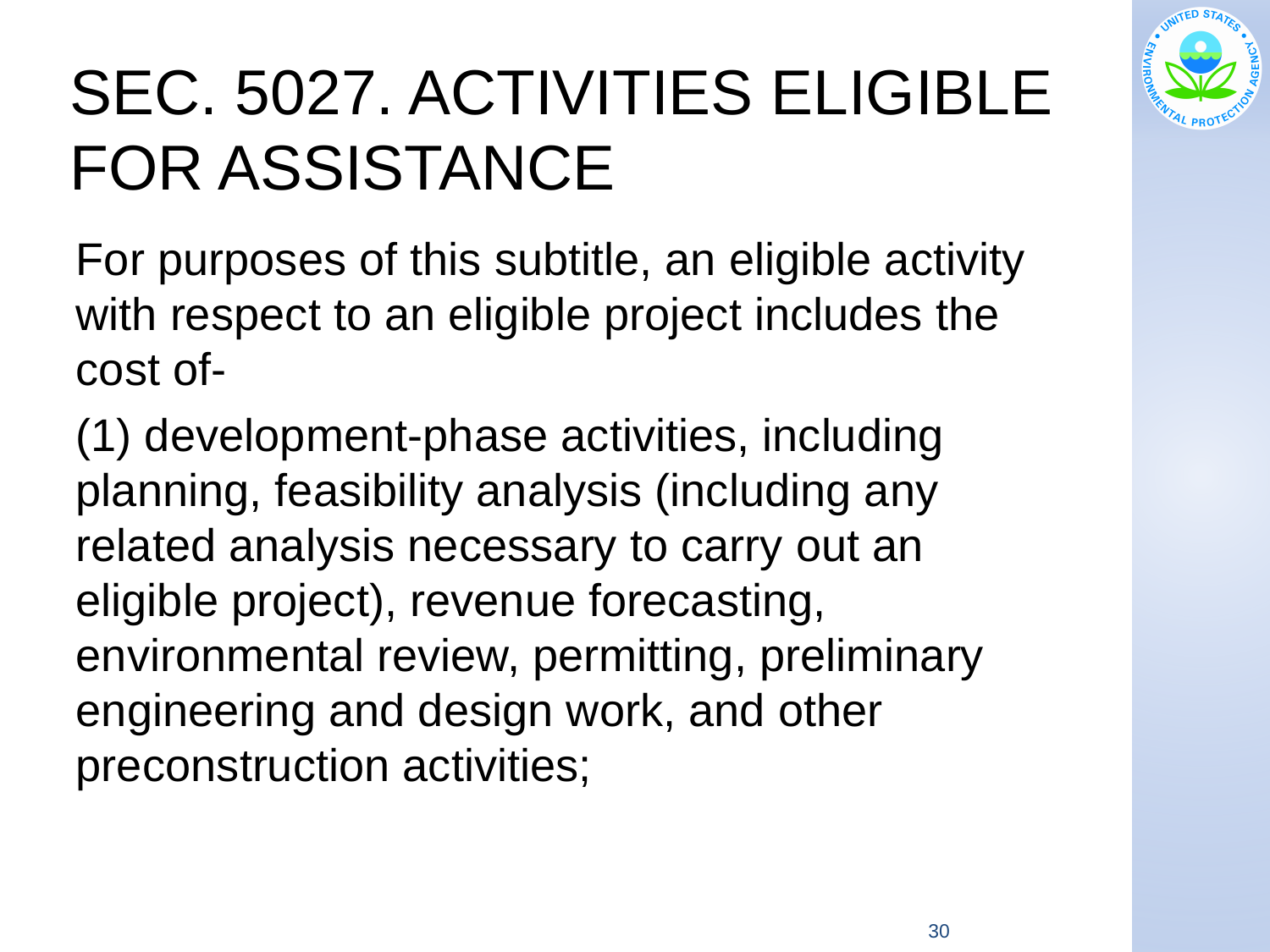

# SEC. 5027. ACTIVITIES ELIGIBLE FOR ASSISTANCE
For purposes of this subtitle, an eligible activity with respect to an eligible project includes the cost of-
(1) development-phase activities, including planning, feasibility analysis (including any related analysis necessary to carry out an eligible project), revenue forecasting, environmental review, permitting, preliminary engineering and design work, and other preconstruction activities;
30